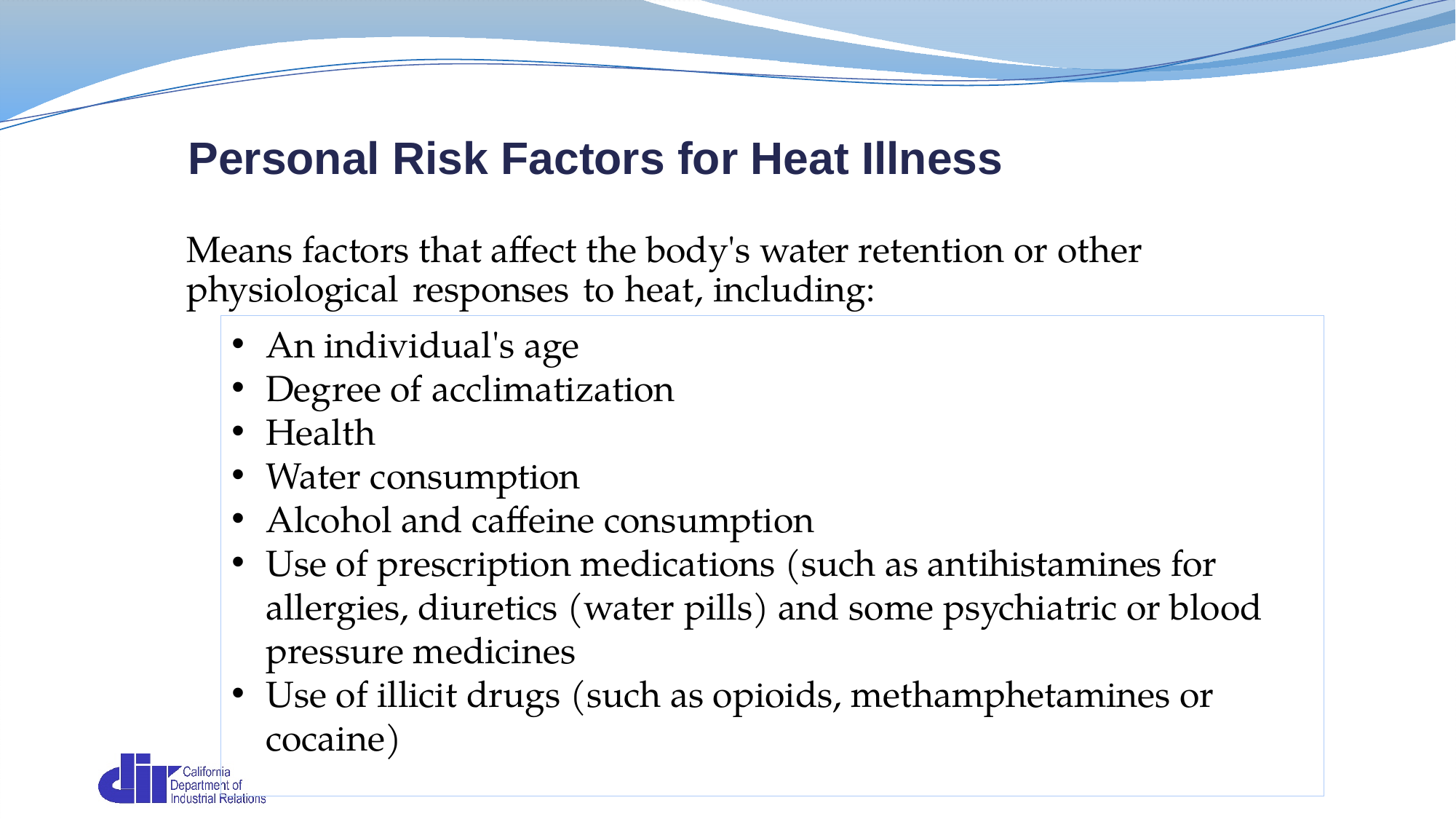

Personal Risk Factors for Heat Illness
Means factors that affect the body's water retention or other physiological responses to heat, including:
An individual's age
Degree of acclimatization
Health
Water consumption
Alcohol and caffeine consumption
Use of prescription medications (such as antihistamines for allergies, diuretics (water pills) and some psychiatric or blood pressure medicines
Use of illicit drugs (such as opioids, methamphetamines or cocaine)